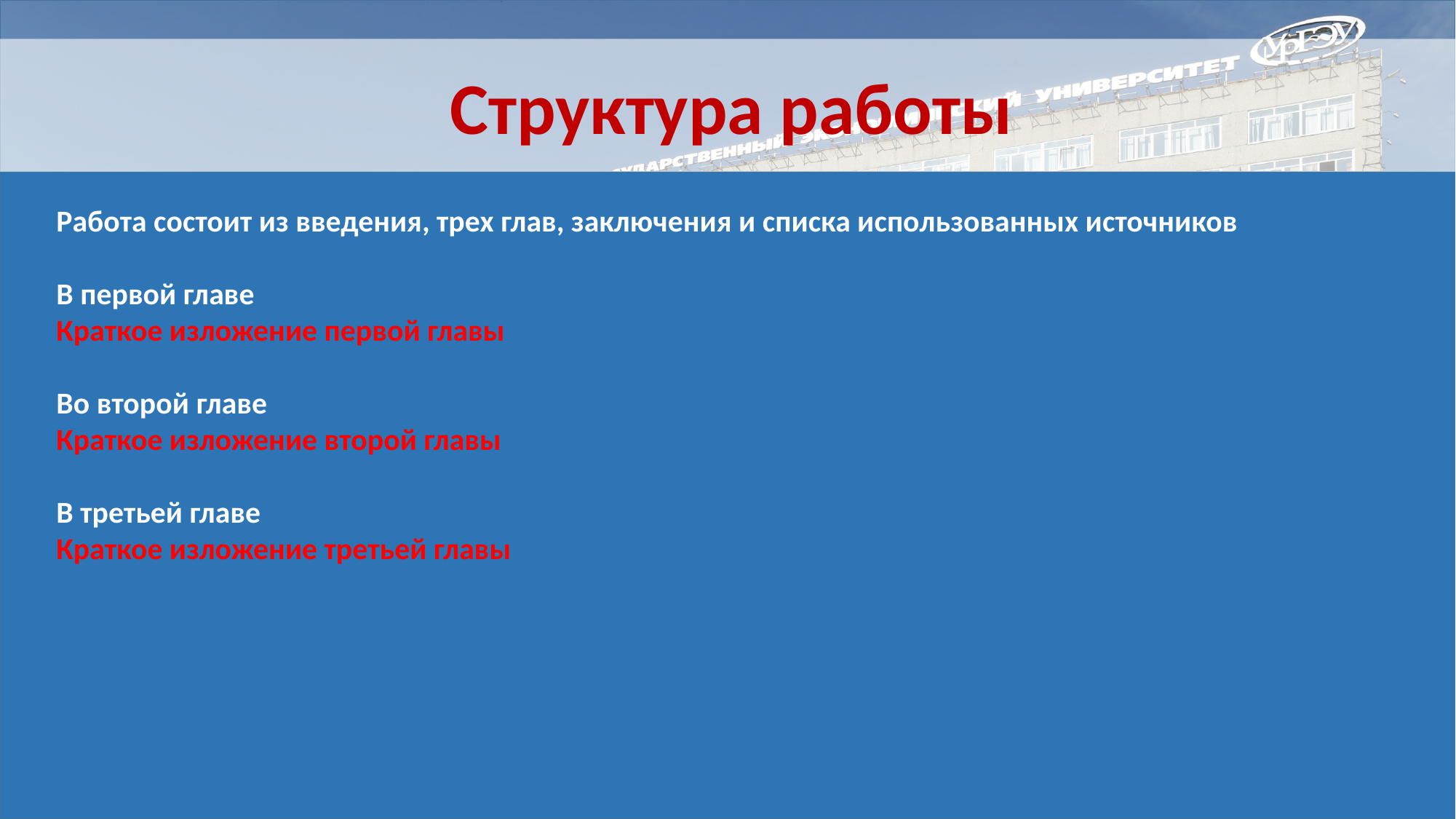

Структура работы
#

Работа состоит из введения, трех глав, заключения и списка использованных источников

В первой главе
Краткое изложение первой главы

Во второй главе
Краткое изложение второй главы

В третьей главе
Краткое изложение третьей главы